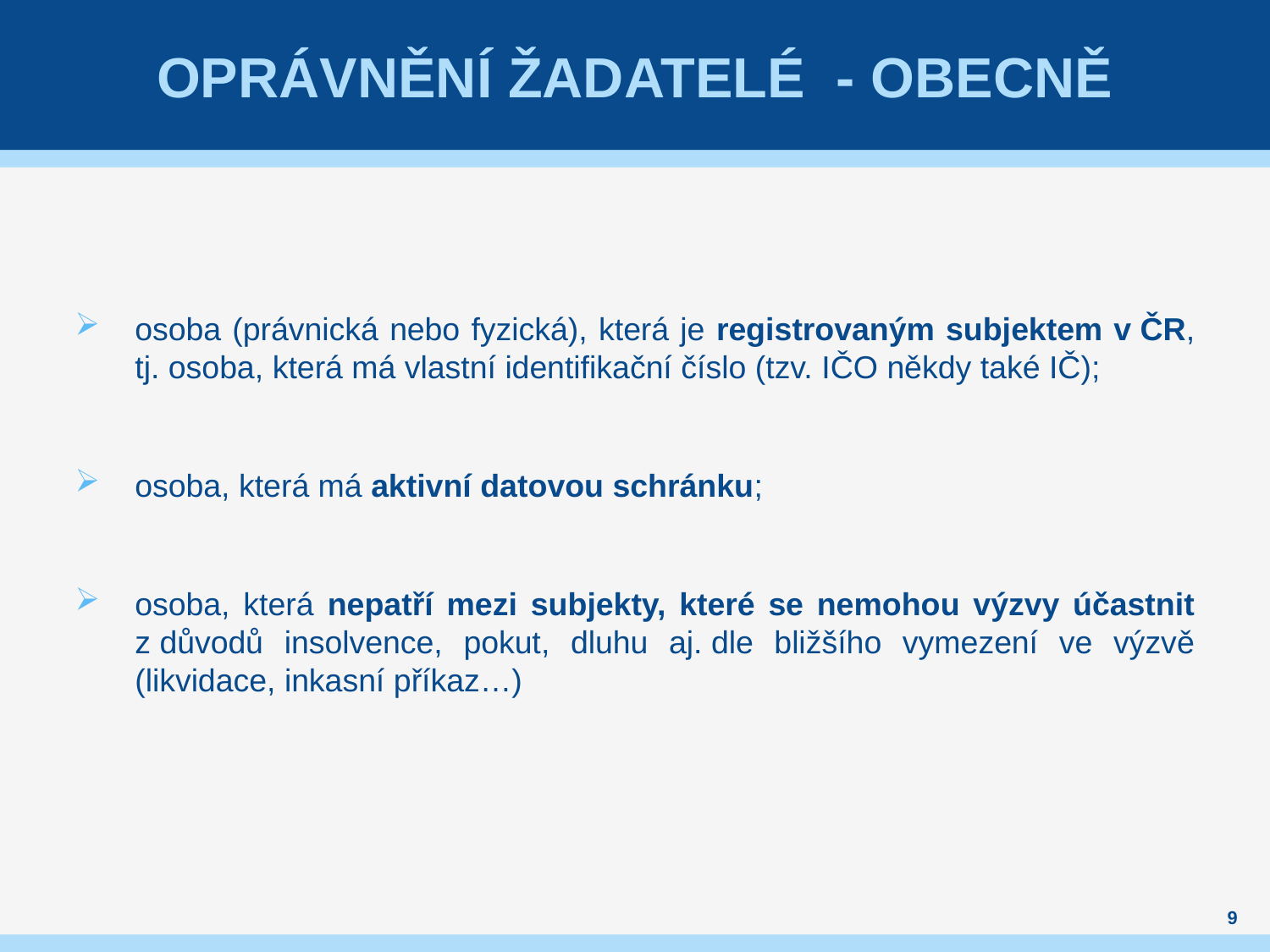

# Oprávnění žadatelé  - obecně

osoba (právnická nebo fyzická), která je registrovaným subjektem v ČR, tj. osoba, která má vlastní identifikační číslo (tzv. IČO někdy také IČ);

osoba, která má aktivní datovou schránku;

osoba, která nepatří mezi subjekty, které se nemohou výzvy účastnit z důvodů insolvence, pokut, dluhu aj. dle bližšího vymezení ve výzvě (likvidace, inkasní příkaz…)

9